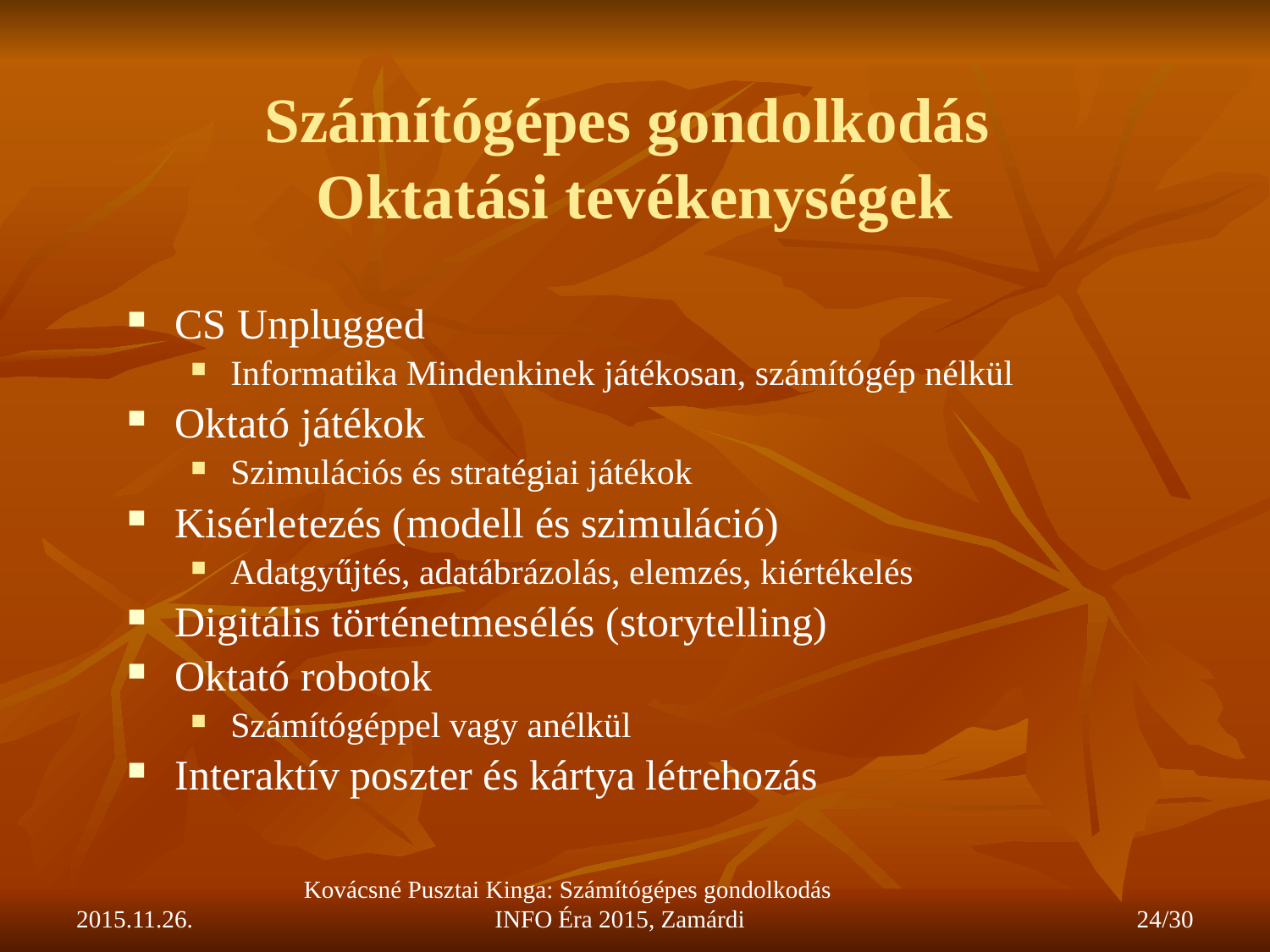

# Számítógépes gondolkodás Oktatási tevékenységek
CS Unplugged
Informatika Mindenkinek játékosan, számítógép nélkül
Oktató játékok
Szimulációs és stratégiai játékok
Kisérletezés (modell és szimuláció)
Adatgyűjtés, adatábrázolás, elemzés, kiértékelés
Digitális történetmesélés (storytelling)
Oktató robotok
Számítógéppel vagy anélkül
Interaktív poszter és kártya létrehozás

2015.11.26.
Kovácsné Pusztai Kinga: Számítógépes gondolkodás                  INFO Éra 2015, Zamárdi

24/30